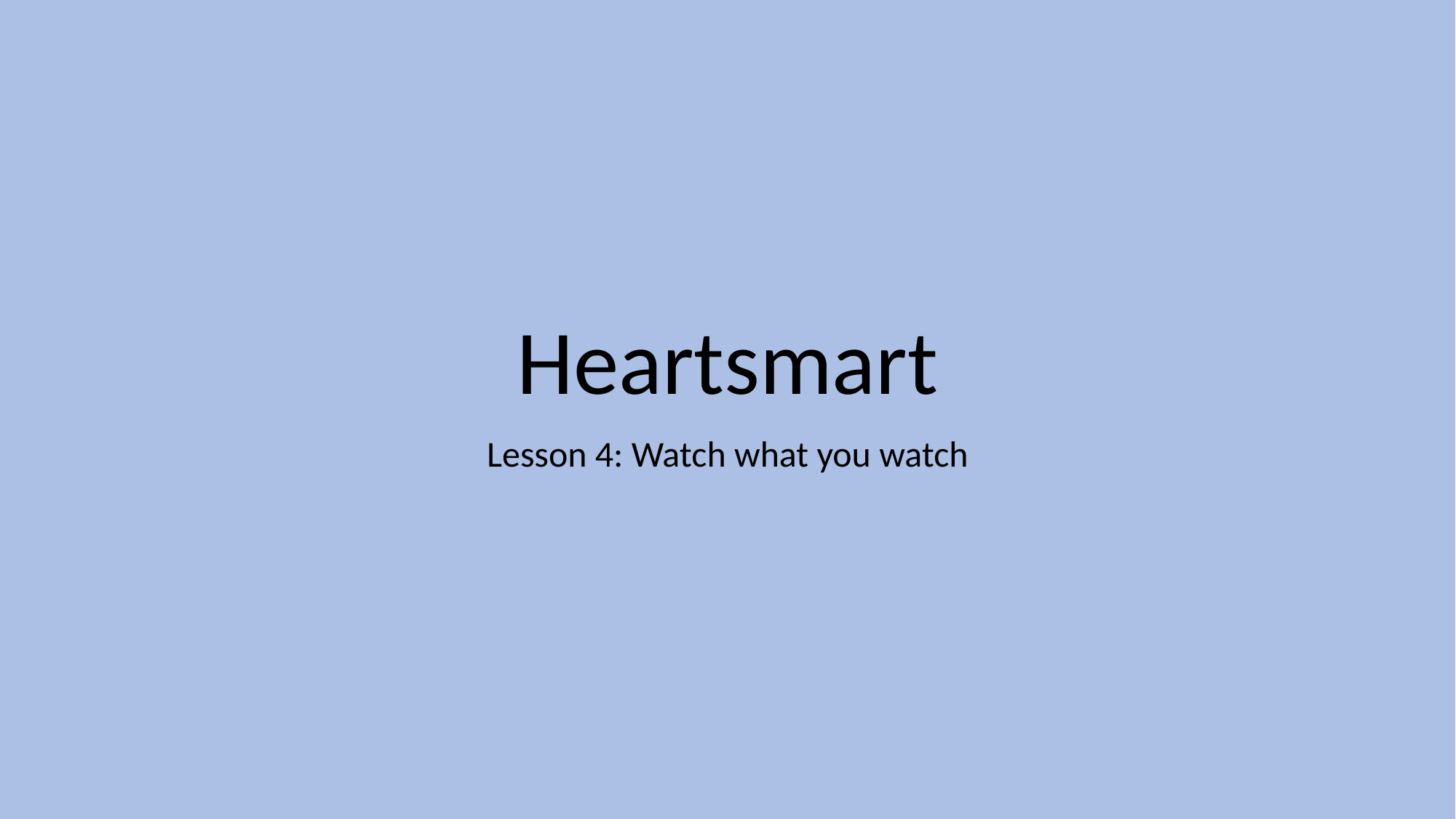

# Heartsmart
Lesson 4: Watch what you watch